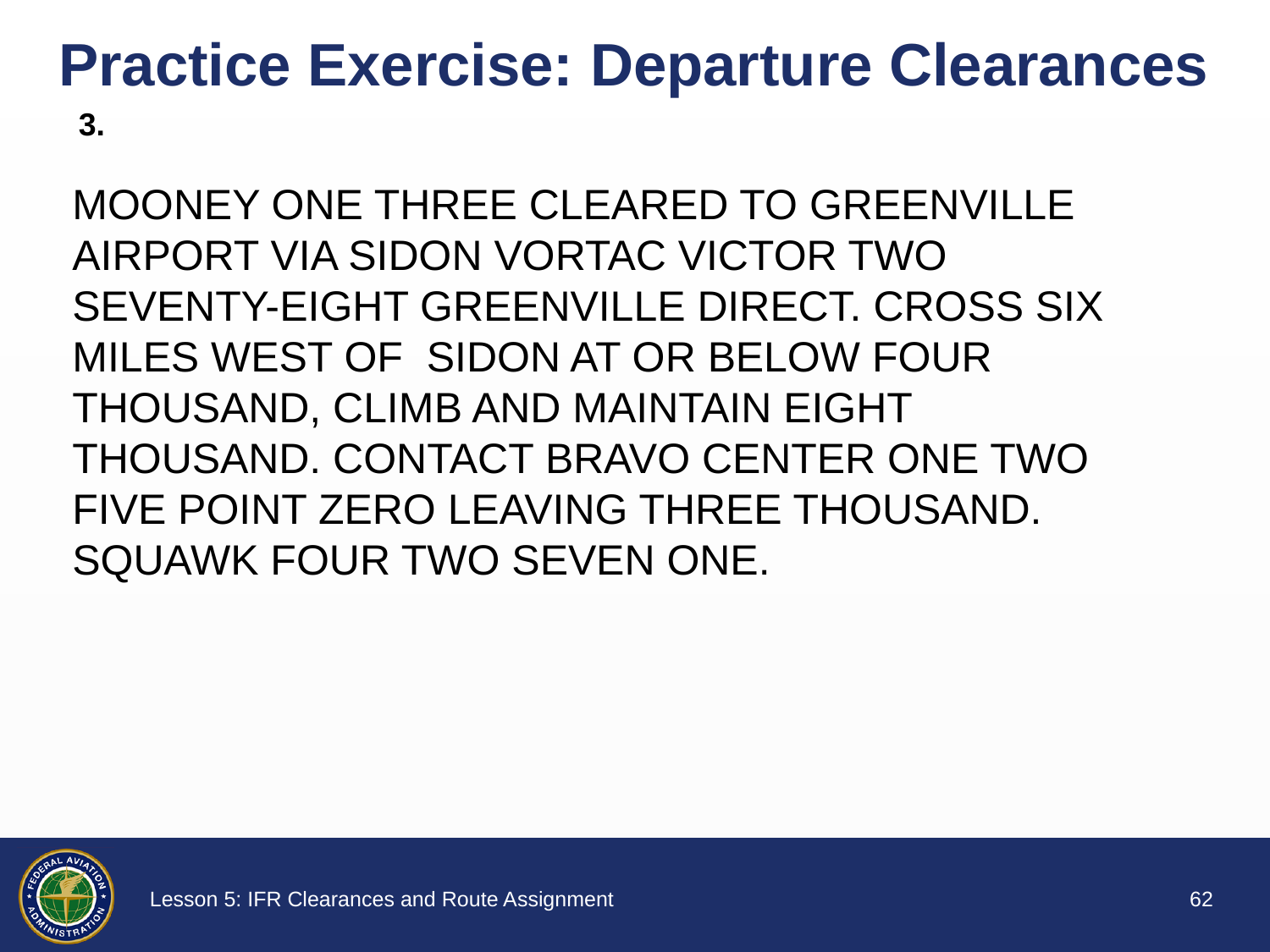

# Practice Exercise: Departure Clearances
3.
MOONEY ONE THREE CLEARED TO GREENVILLE AIRPORT VIA SIDON VORTAC VICTOR TWO SEVENTY-EIGHT GREENVILLE DIRECT. CROSS SIX MILES WEST OF  SIDON AT OR BELOW FOUR THOUSAND, CLIMB AND MAINTAIN EIGHT THOUSAND. CONTACT BRAVO CENTER ONE TWO FIVE POINT ZERO LEAVING THREE THOUSAND. SQUAWK FOUR TWO SEVEN ONE.